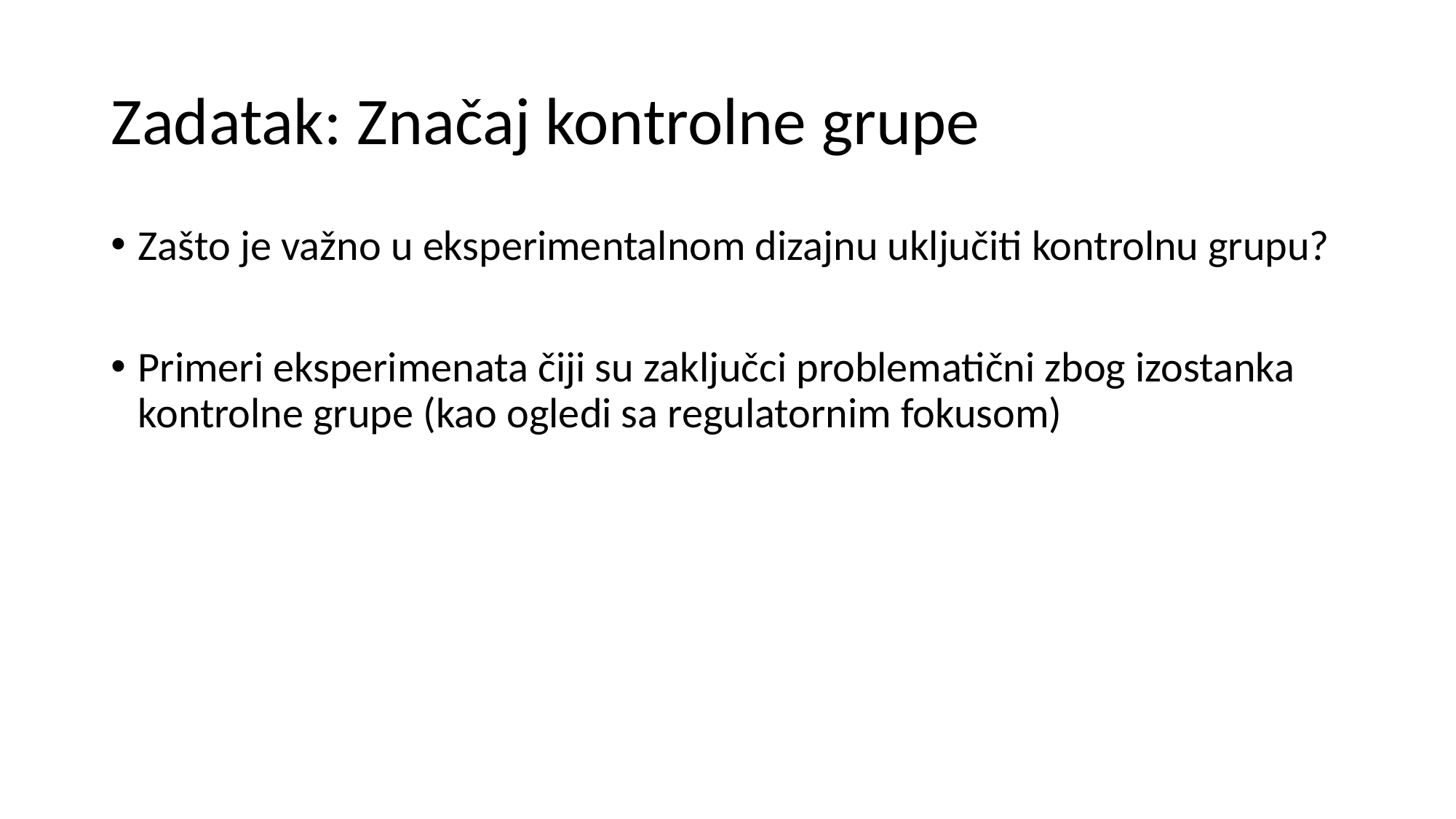

# Zadatak: Značaj kontrolne grupe
Zašto je važno u eksperimentalnom dizajnu uključiti kontrolnu grupu?

Primeri eksperimenata čiji su zaključci problematični zbog izostanka kontrolne grupe (kao ogledi sa regulatornim fokusom)